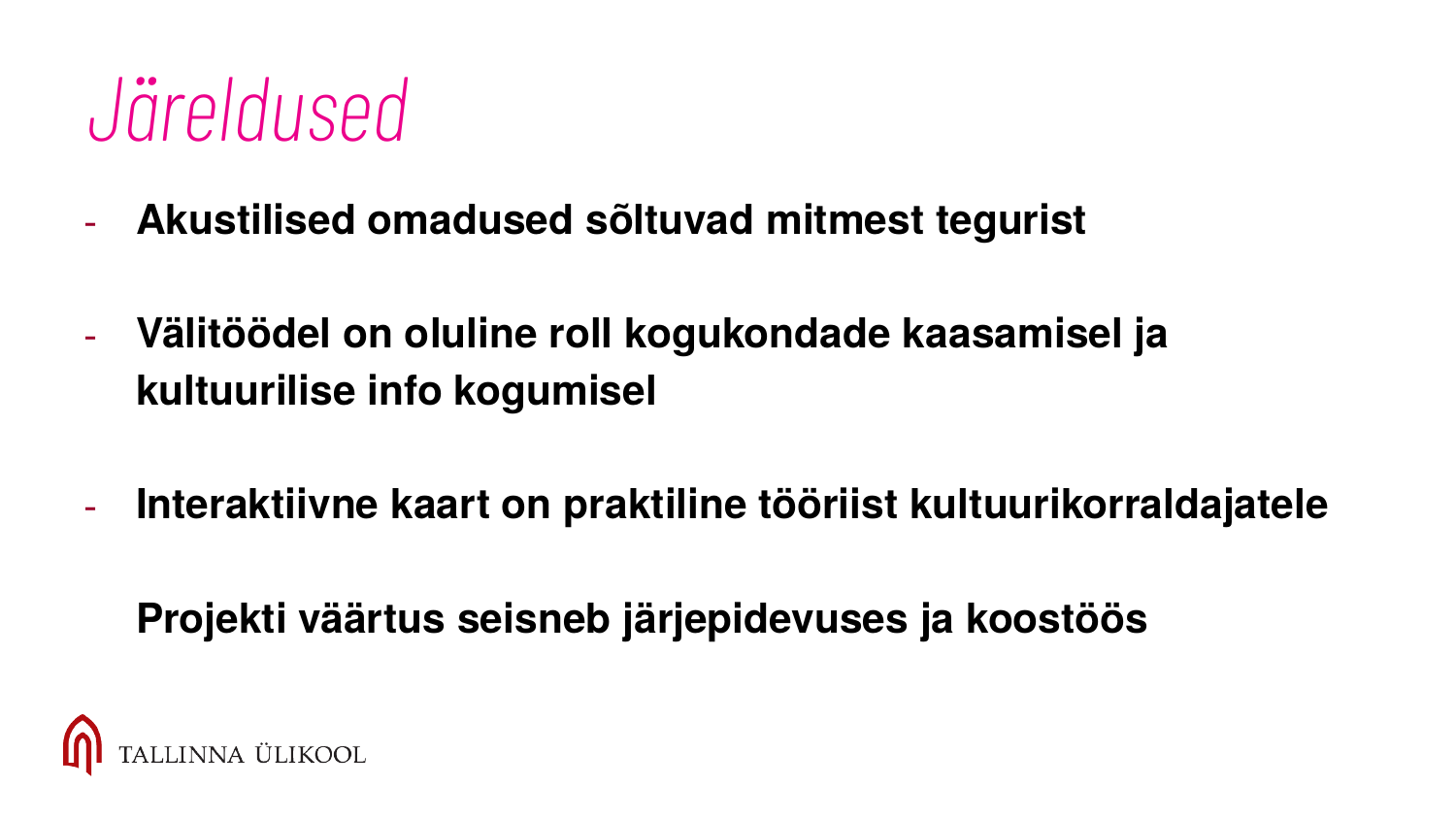

# Järeldused
Akustilised omadused sõltuvad mitmest tegurist

Välitöödel on oluline roll kogukondade kaasamisel ja kultuurilise info kogumisel

Interaktiivne kaart on praktiline tööriist kultuurikorraldajatele

Projekti väärtus seisneb järjepidevuses ja koostöös